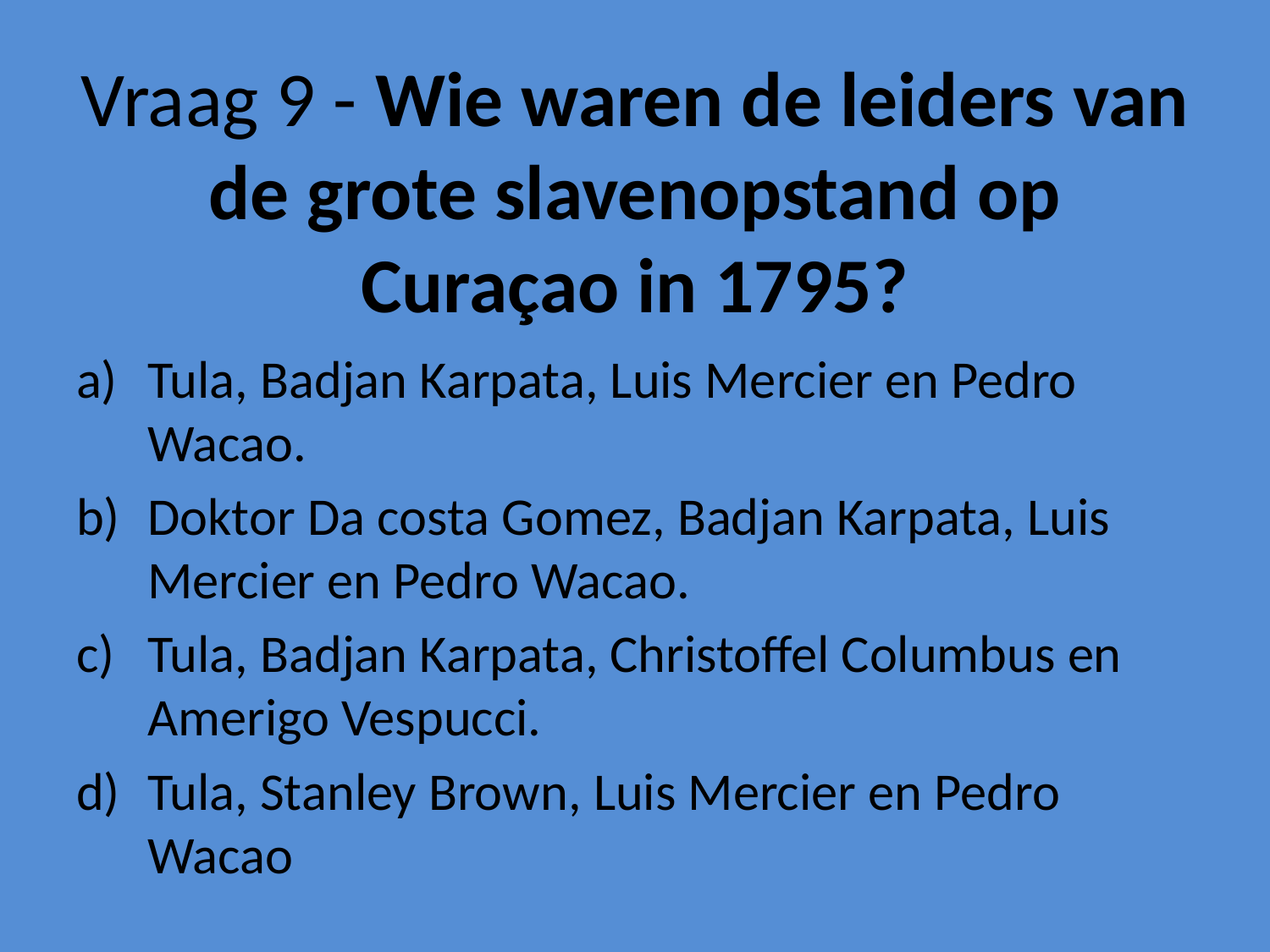

# Vraag 9 - Wie waren de leiders van de grote slavenopstand op Curaçao in 1795?
Tula, Badjan Karpata, Luis Mercier en Pedro Wacao.
Doktor Da costa Gomez, Badjan Karpata, Luis Mercier en Pedro Wacao.
Tula, Badjan Karpata, Christoffel Columbus en Amerigo Vespucci.
Tula, Stanley Brown, Luis Mercier en Pedro Wacao